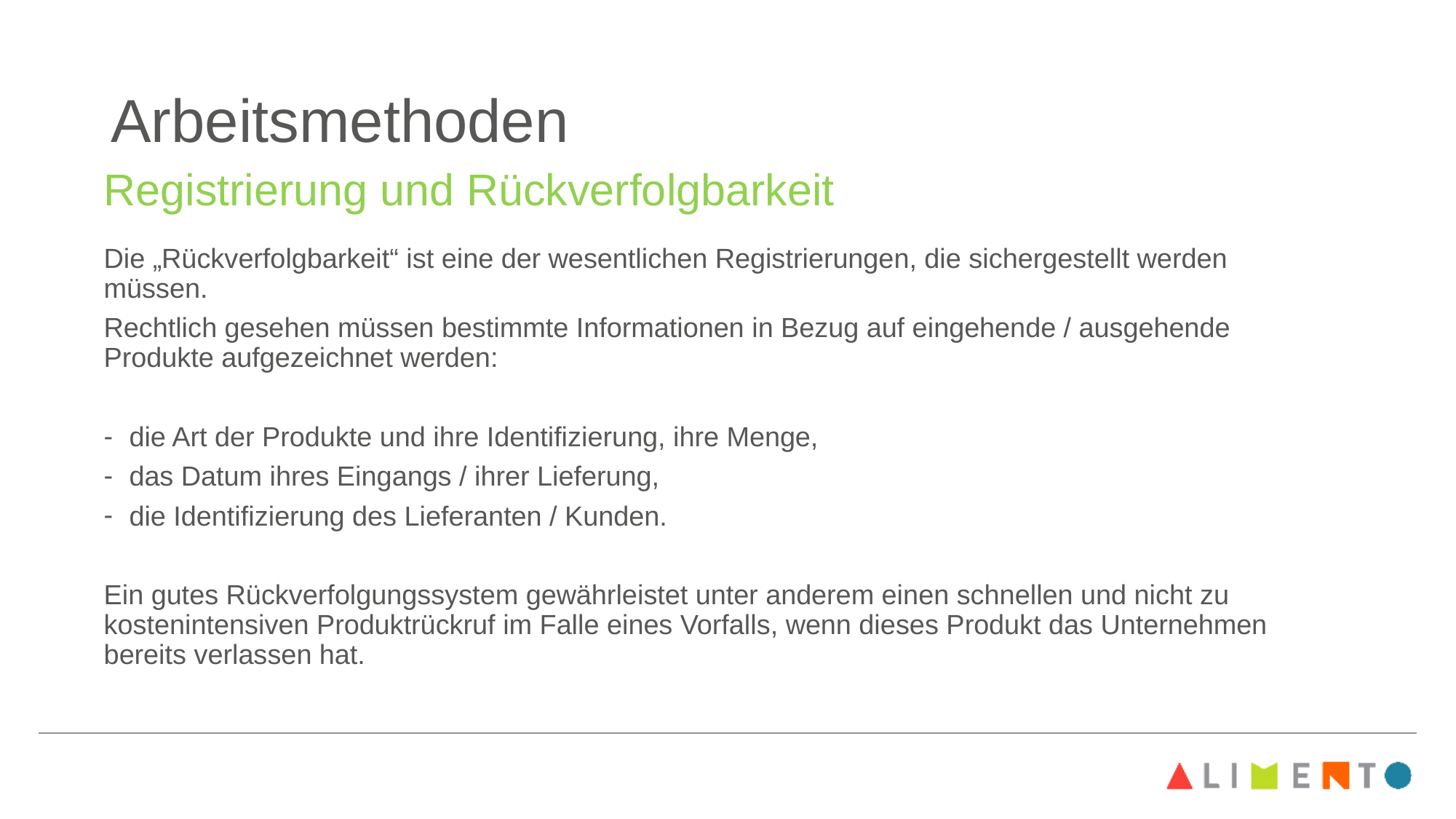

# Arbeitsmethoden
Registrierung und Rückverfolgbarkeit
Die „Rückverfolgbarkeit“ ist eine der wesentlichen Registrierungen, die sichergestellt werden müssen.
Rechtlich gesehen müssen bestimmte Informationen in Bezug auf eingehende / ausgehende Produkte aufgezeichnet werden:

die Art der Produkte und ihre Identifizierung, ihre Menge,
das Datum ihres Eingangs / ihrer Lieferung,
die Identifizierung des Lieferanten / Kunden.

Ein gutes Rückverfolgungssystem gewährleistet unter anderem einen schnellen und nicht zu kostenintensiven Produktrückruf im Falle eines Vorfalls, wenn dieses Produkt das Unternehmen bereits verlassen hat.